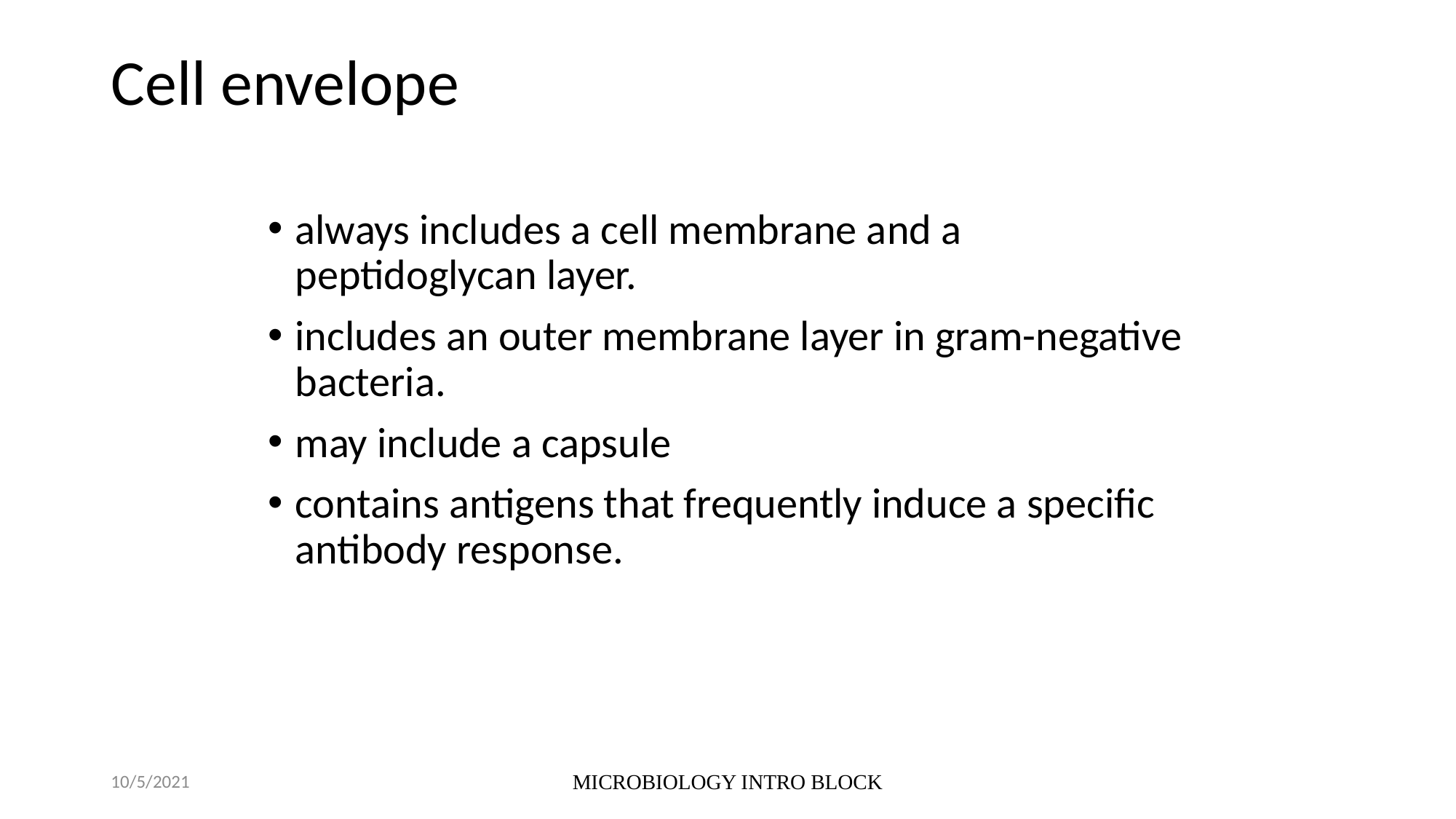

# Cell envelope
always includes a cell membrane and a peptidoglycan layer.
includes an outer membrane layer in gram-negative bacteria.
may include a capsule
contains antigens that frequently induce a specific antibody response.

10/5/2021
MICROBIOLOGY INTRO BLOCK